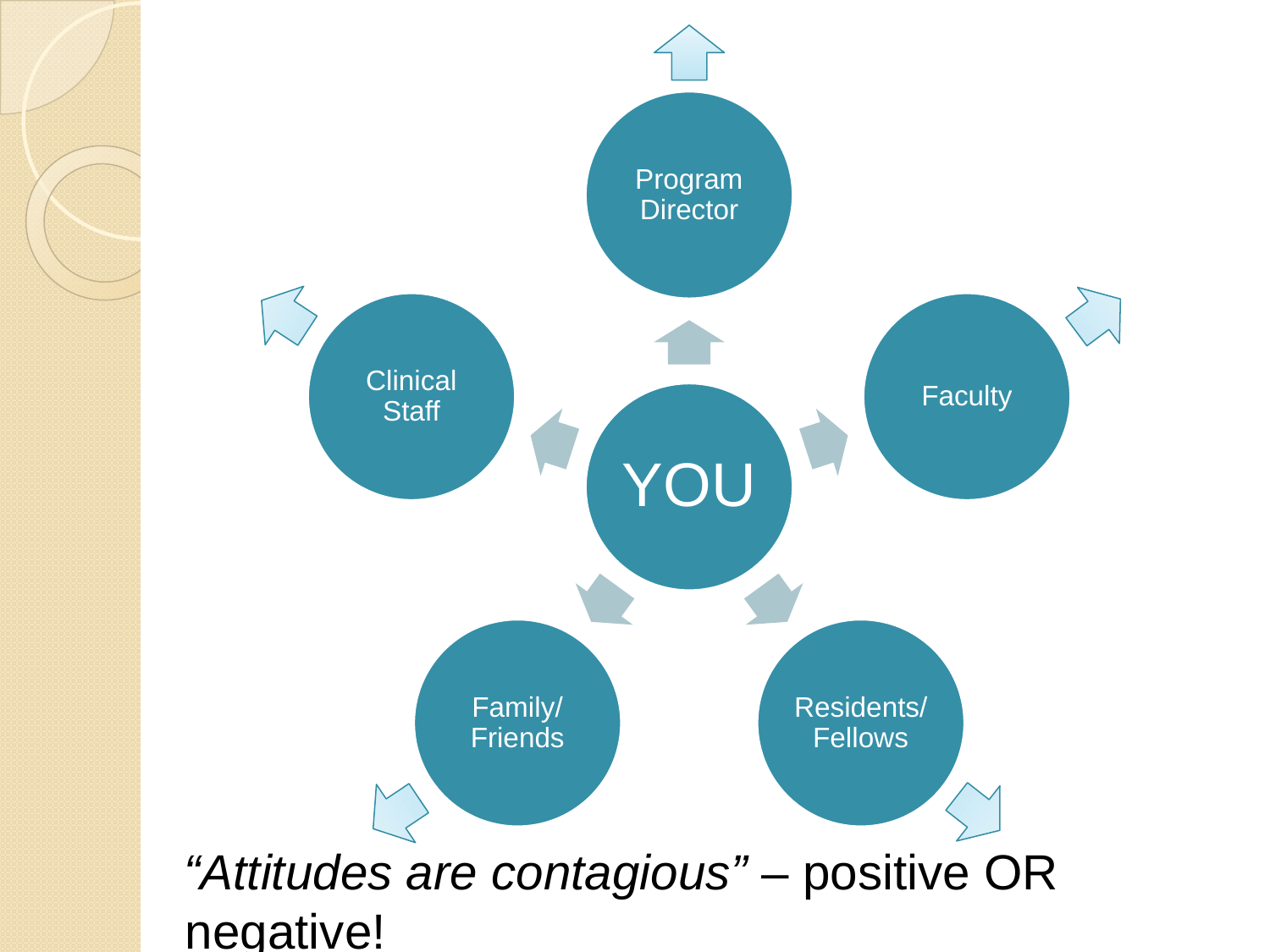

Program Director

Clinical Staff
Faculty

YOU

Family/ Friends
Residents/ Fellows

“Attitudes are contagious” – positive OR negative!